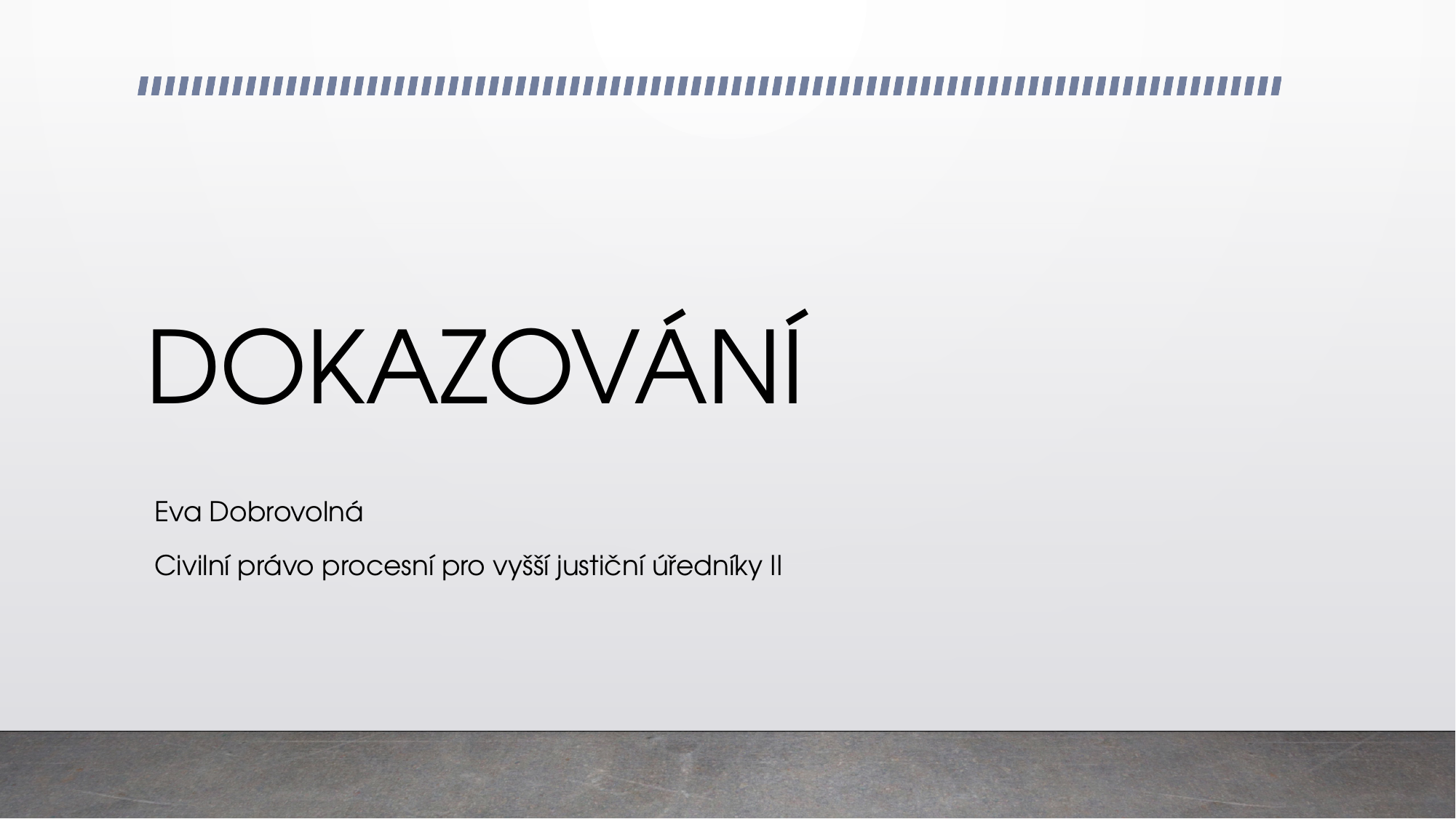

# DOKAZOVÁNÍ
Eva Dobrovolná
Civilní právo procesní pro vyšší justiční úředníky II